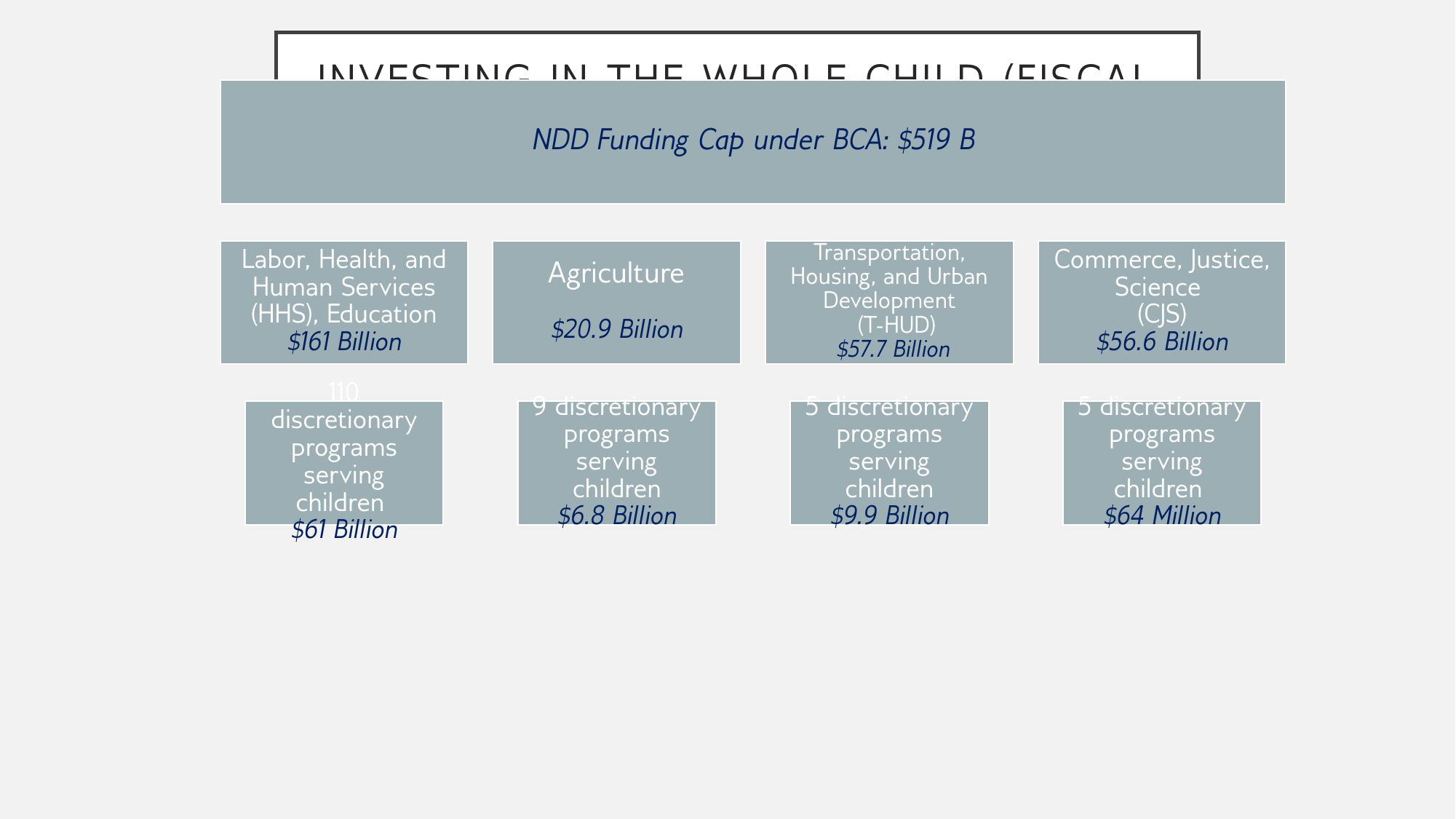

# Investing in the whole child (Fiscal year 17 numbers)
Labor, Health, and Human Services (HHS), Education
$161 Billion
Agriculture
$20.9 Billion
Transportation, Housing, and Urban Development
  (T-HUD)
 $57.7 Billion
Commerce, Justice, Science
(CJS)
$56.6 Billion
5 discretionary programs serving children
$64 Million
110 discretionary programs serving children
$61 Billion
9 discretionary programs serving children
$6.8 Billion
5 discretionary programs serving children
$9.9 Billion